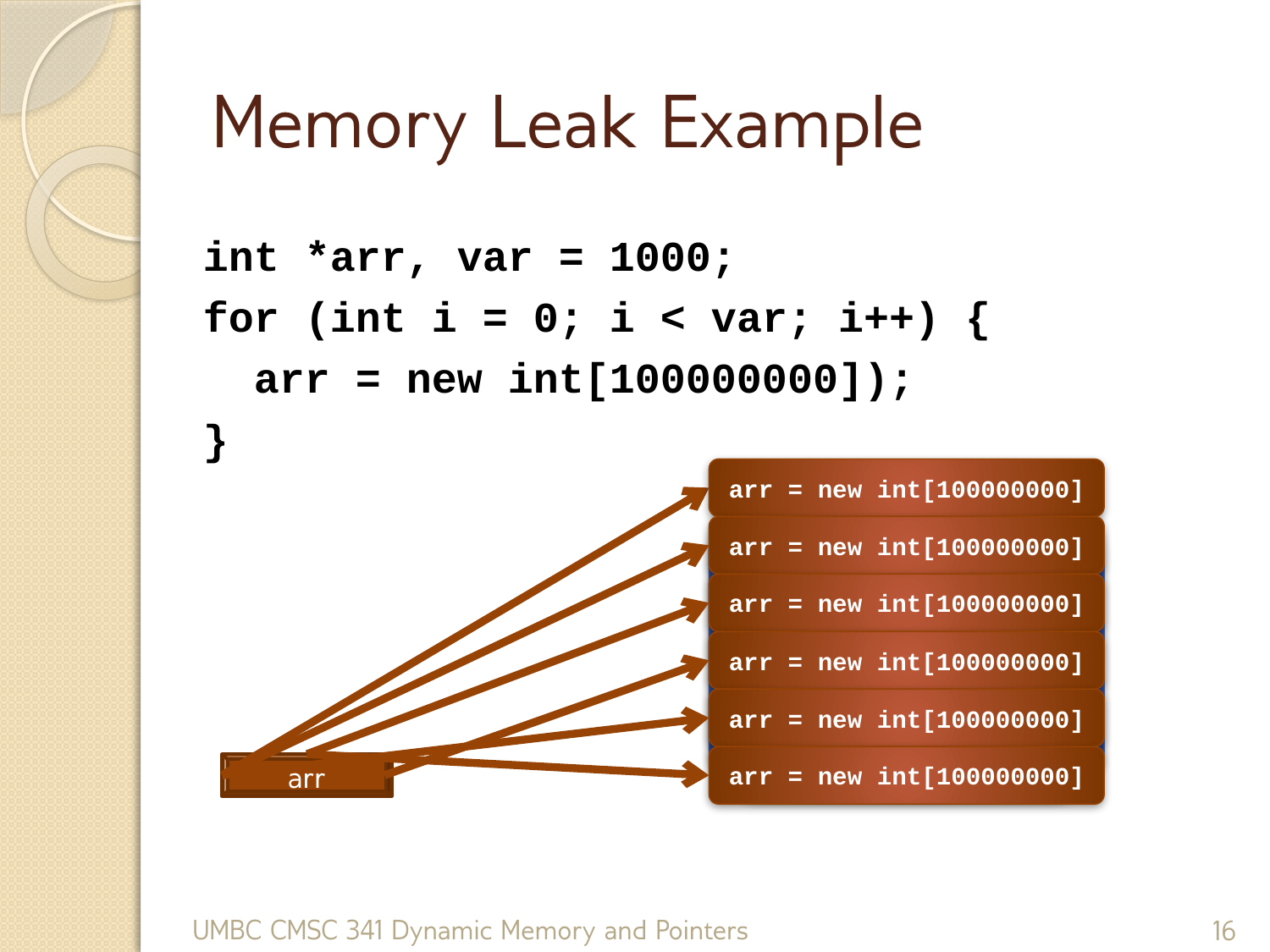

# Memory Leak Example
int *arr, var = 1000;
for (int i = 0; i < var; i++) {
  arr = new int[100000000]);
}

arr = new int[100000000]
Heap
arr = new int[100000000]
arr = new int[100000000]
arr = new int[100000000]
arr = new int[100000000]
arr = new int[100000000]
arr
UMBC CMSC 341 Dynamic Memory and Pointers
16